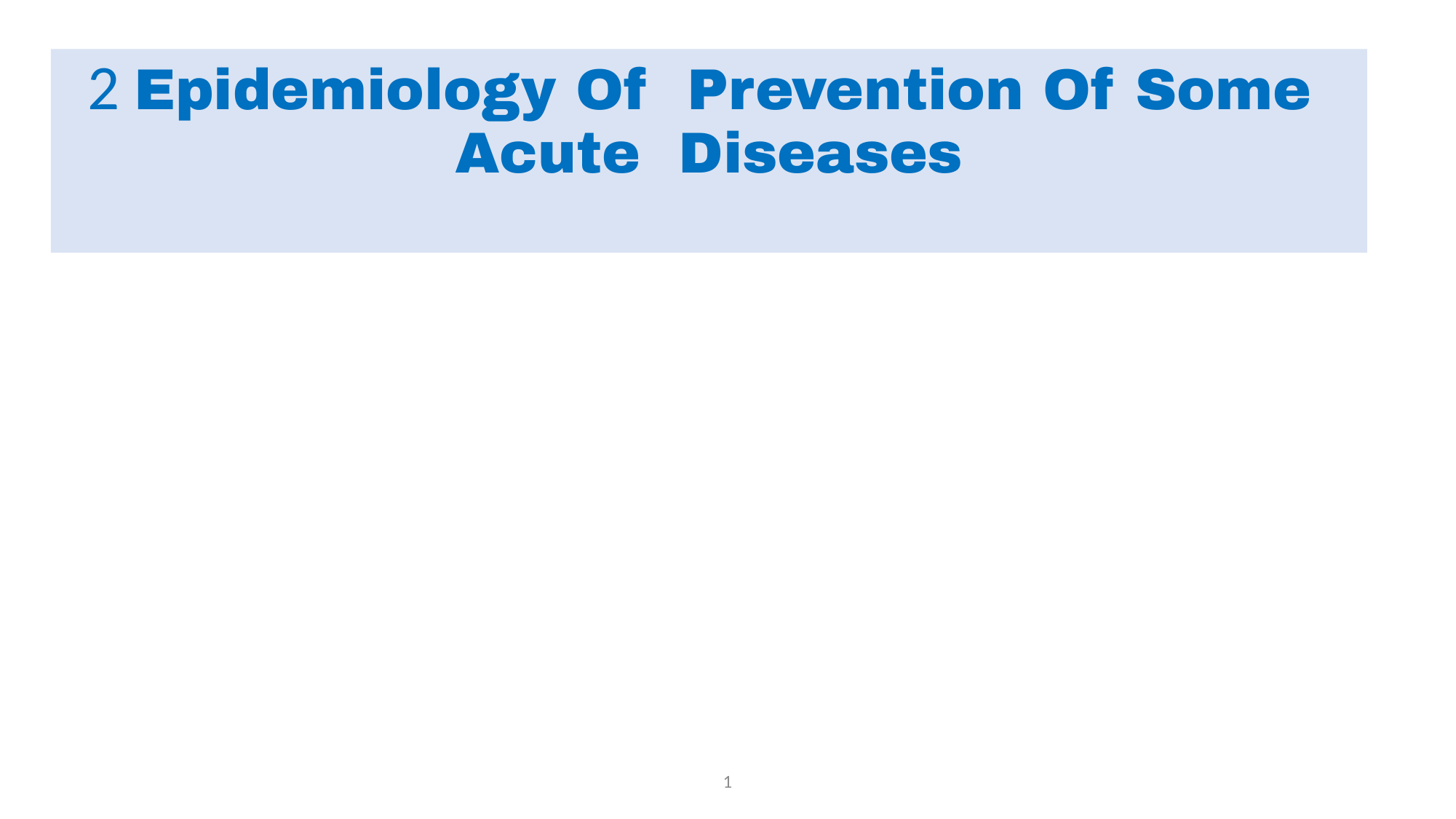

# 2 Epidemiology Of  Prevention Of Some  Acute  Diseases
1